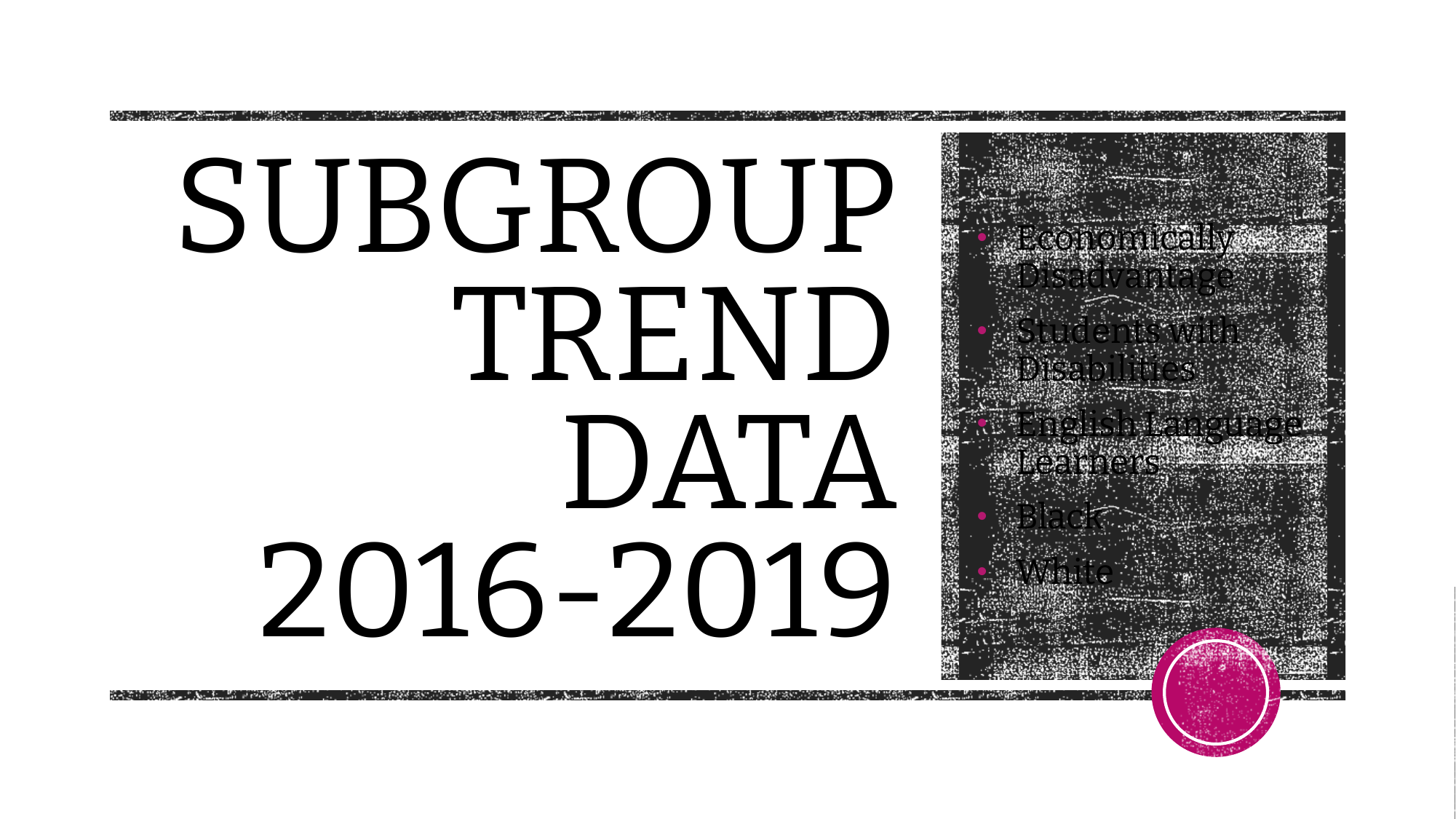

# Subgroup Trend Data 2016-2019

Economically Disadvantage
Students with Disabilities
English Language Learners
Black
White